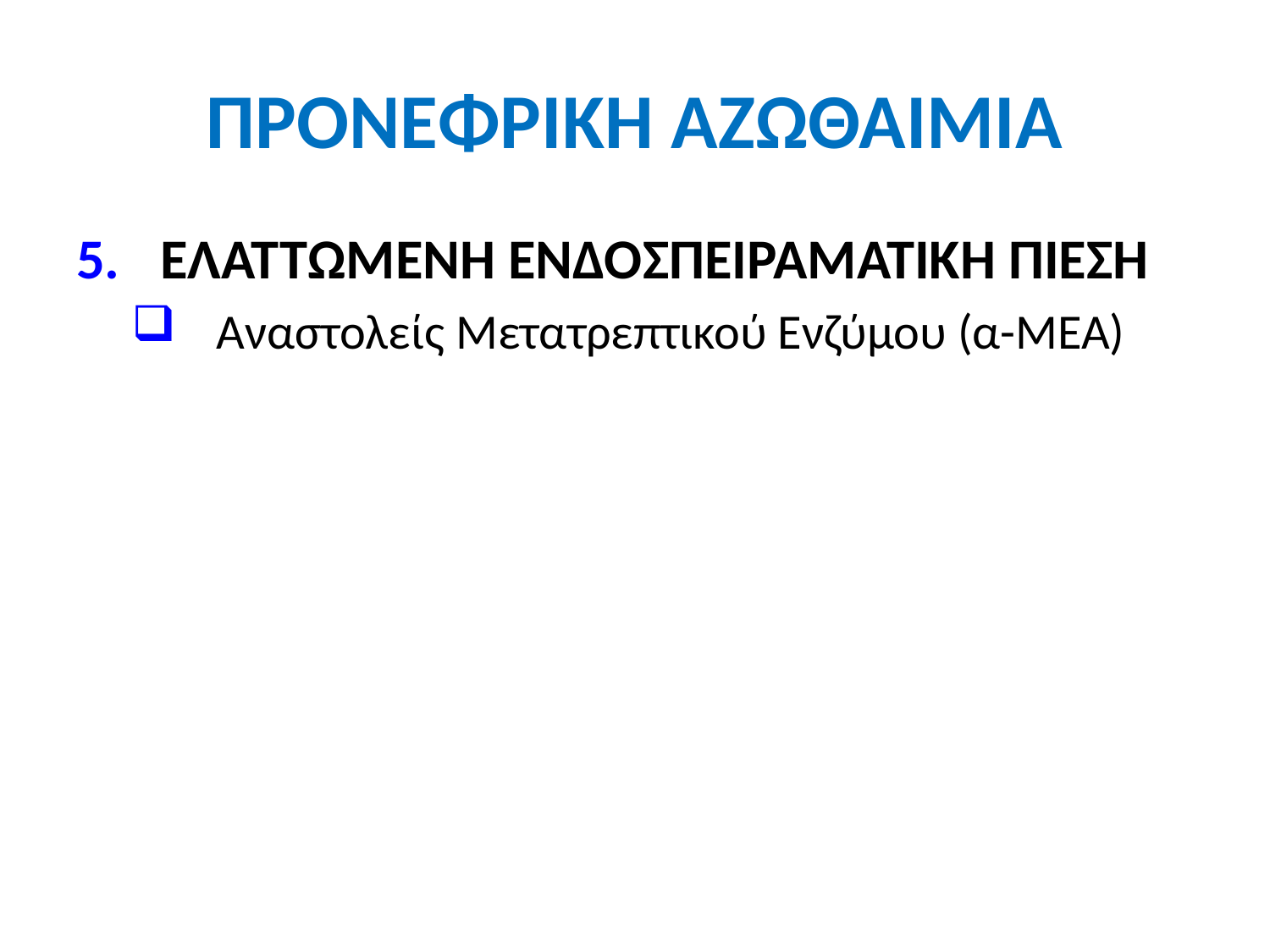

# ΠΡΟΝΕΦΡΙΚΗ ΑΖΩΘΑΙΜΙΑ
ΕΛΑΤΤΩΜΕΝΗ ΕΝΔΟΣΠΕΙΡΑΜΑΤΙΚΗ ΠΙΕΣΗ
Αναστολείς Μετατρεπτικού Ενζύμου (α-ΜΕΑ)